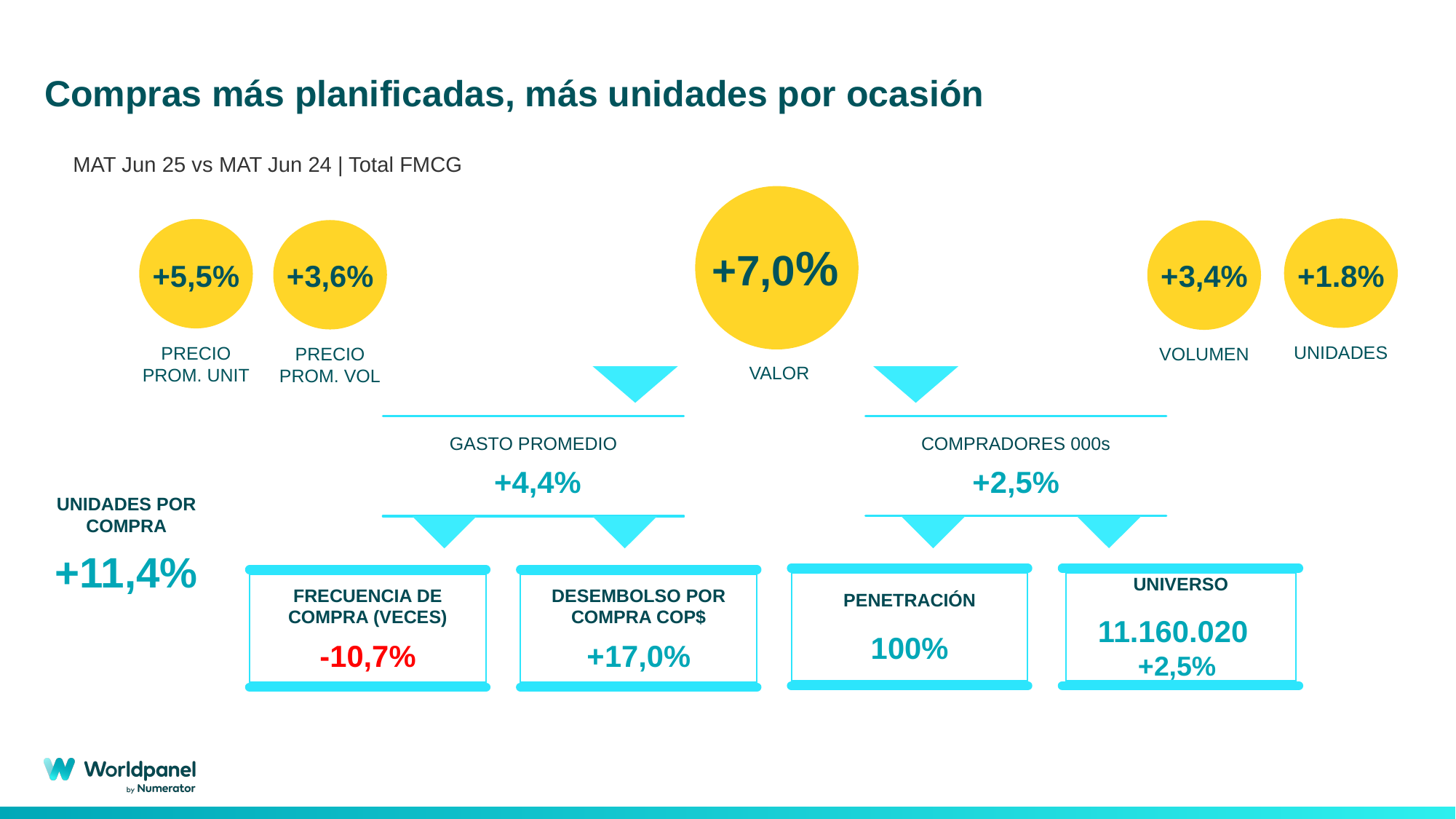

# Compras más planificadas, más unidades por ocasión
MAT Jun 25 vs MAT Jun 24 | Total FMCG

+7,0%
+5,5%
+3,6%
+3,4%
+1.8%
UNIDADES
PRECIO PROM. UNIT
PRECIO PROM. VOL
 VOLUMEN
VALOR

COMPRADORES 000s
+2,5%
GASTO PROMEDIO
 +4,4%
UNIDADES POR COMPRA
+11,4%

FRECUENCIA DE COMPRA (VECES)
-10,7%
DESEMBOLSO POR COMPRA COP$
+17,0%
PENETRACIÓN
100%
UNIVERSO
11.160.020   +2,5%